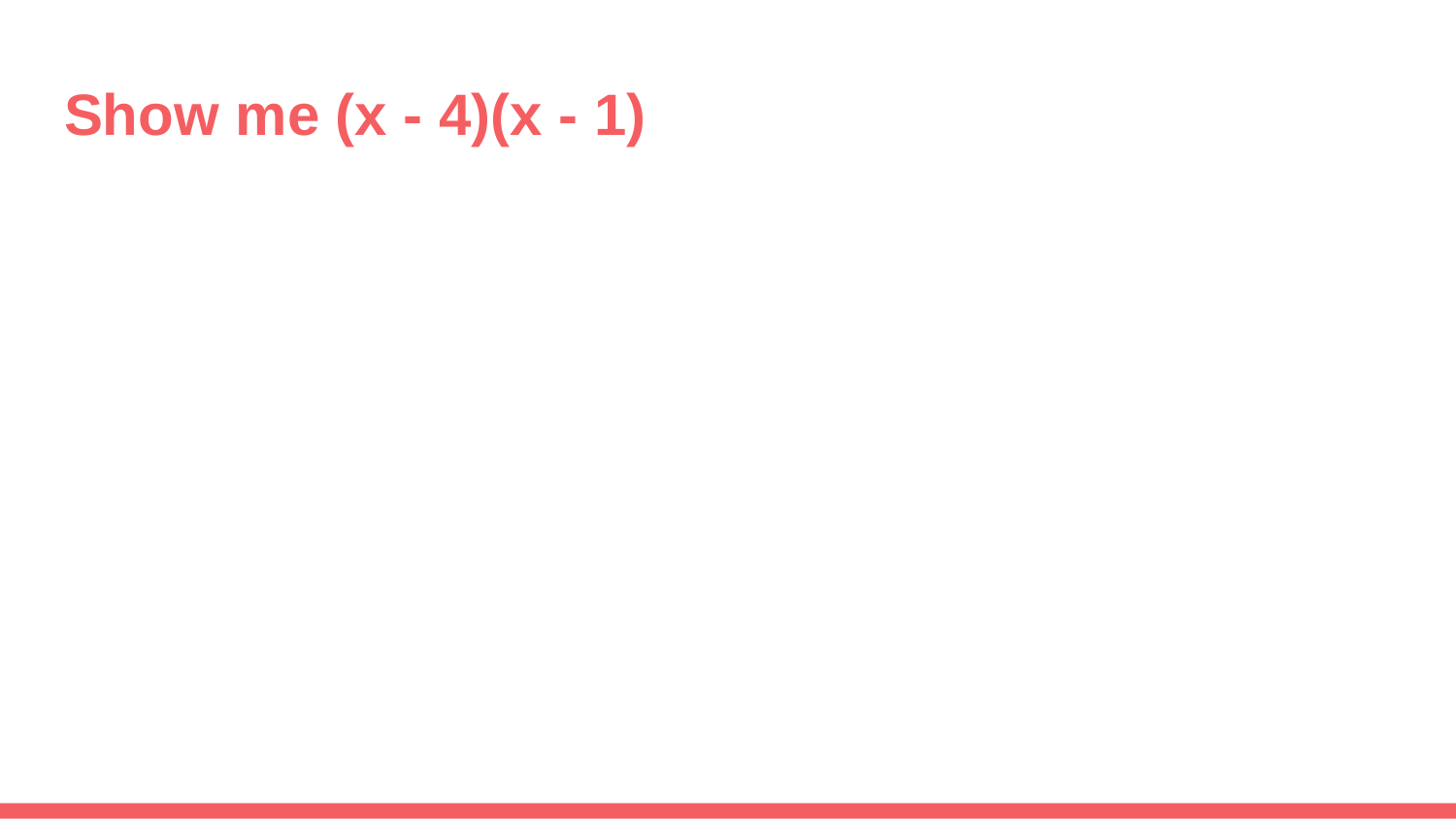

# Show me (x - 4)(x - 1)